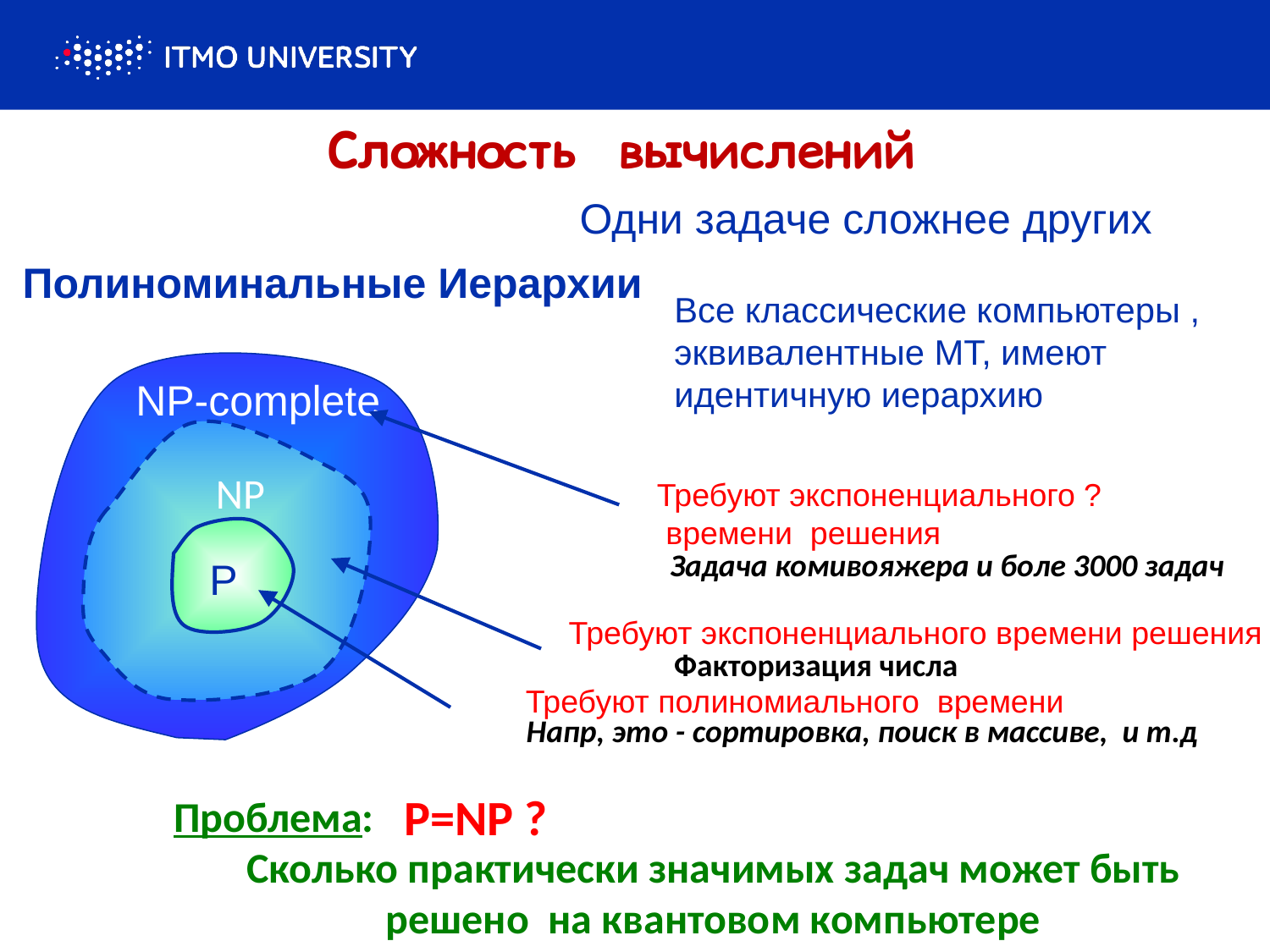

Сложность  вычислений
Одни задаче сложнее других
Полиноминальные Иерархии
Все классические компьютеры ,
эквивалентные МТ, имеют
идентичную иерархию

NP-complete

NP

P

Требуют экспоненциального ?
 времени  решения
Задача комивояжера и боле 3000 задач

Требуют экспоненциального времени решения
Факторизация числа
Требуют полиномиального  времени
Напр, это - сортировка, поиск в массиве,  и т.д
P=NP ?
Проблема:
Сколько практически значимых задач может быть решено  на квантовом компьютере